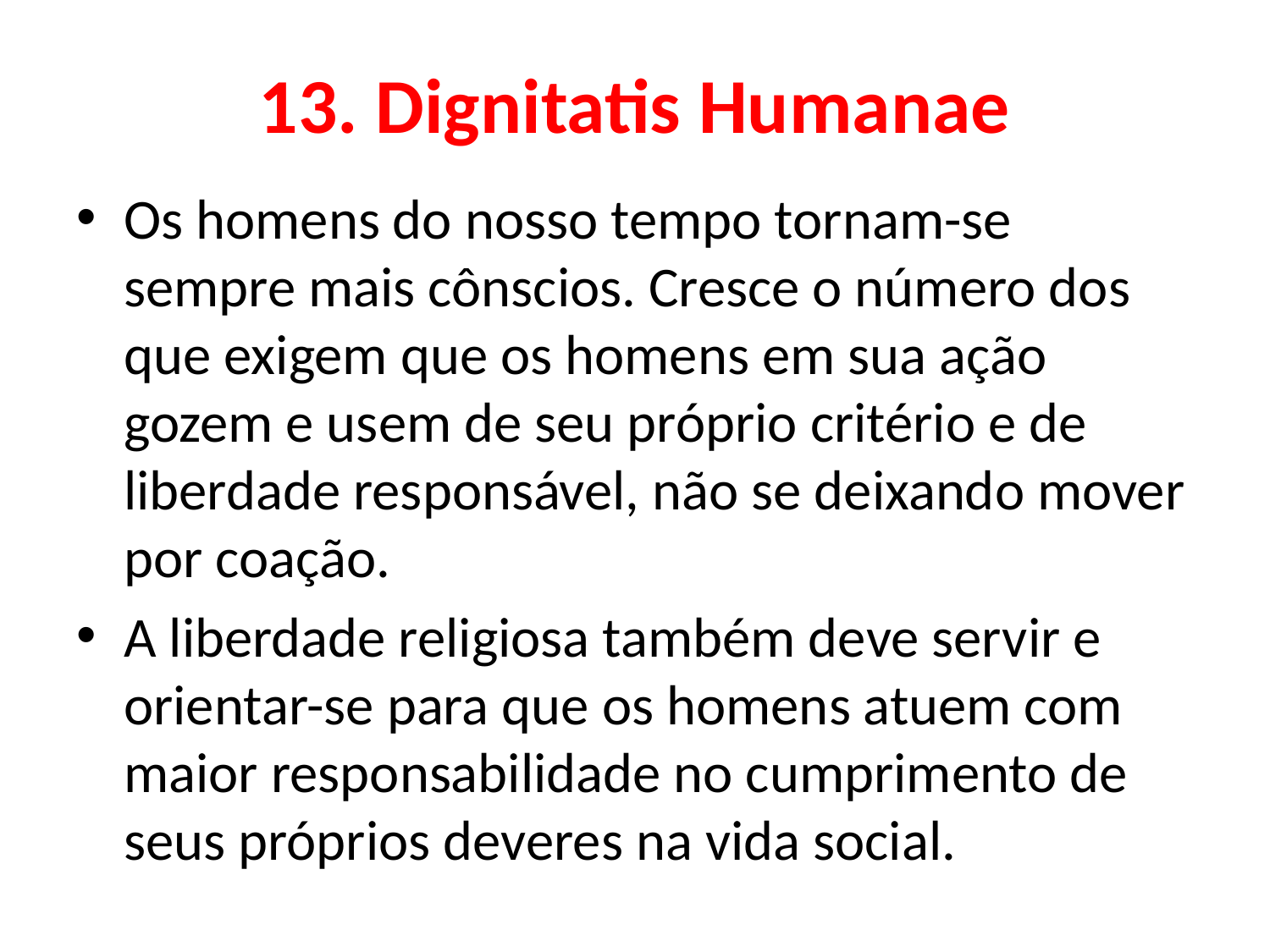

# 13. Dignitatis Humanae
Os homens do nosso tempo tornam-se sempre mais cônscios. Cresce o número dos que exigem que os homens em sua ação gozem e usem de seu próprio critério e de liberdade responsável, não se deixando mover por coação.
A liberdade religiosa também deve servir e orientar-se para que os homens atuem com maior responsabilidade no cumprimento de seus próprios deveres na vida social.